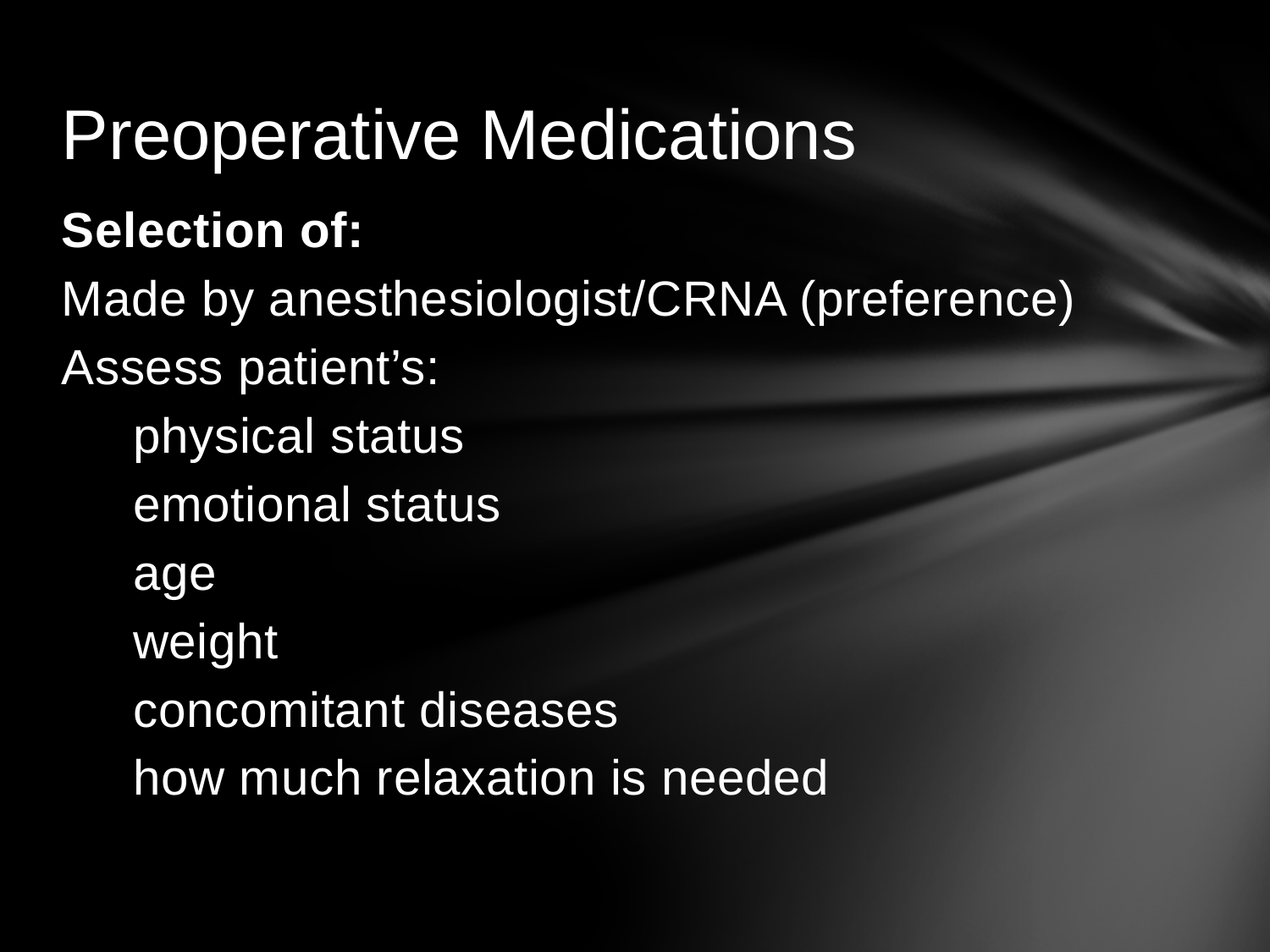

# Preoperative Medications
Selection of:
Made by anesthesiologist/CRNA (preference)
Assess patient’s:
     physical status
     emotional status
     age
     weight
     concomitant diseases
     how much relaxation is needed